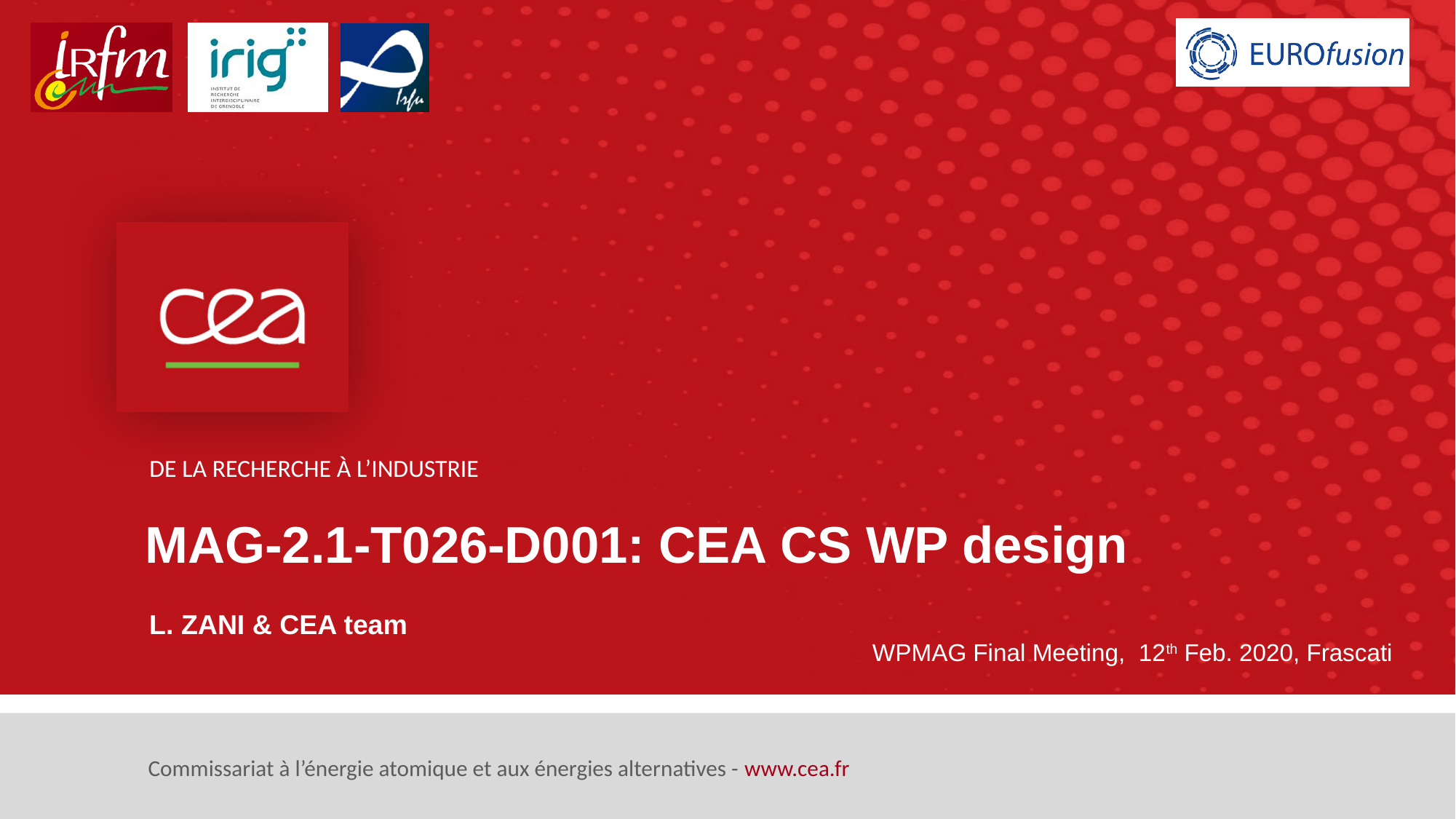

MAG-2.1-T026-D001: CEA CS WP design
L. ZANI & CEA team
WPMAG Final Meeting,  12th Feb. 2020, Frascati